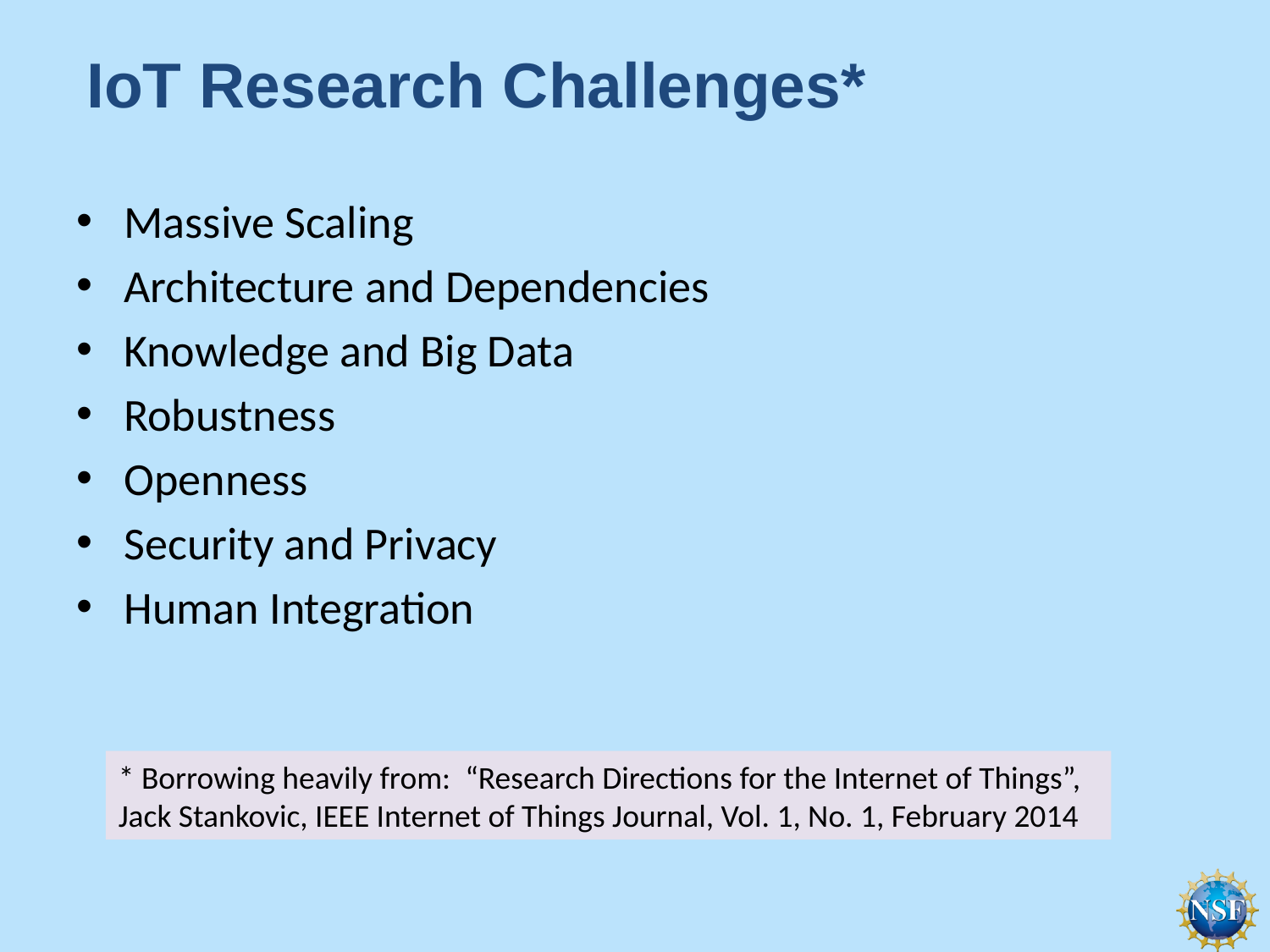

# IoT Research Challenges*
Massive Scaling
Architecture and Dependencies
Knowledge and Big Data
Robustness
Openness
Security and Privacy
Human Integration
* Borrowing heavily from:  “Research Directions for the Internet of Things”, Jack Stankovic, IEEE Internet of Things Journal, Vol. 1, No. 1, February 2014